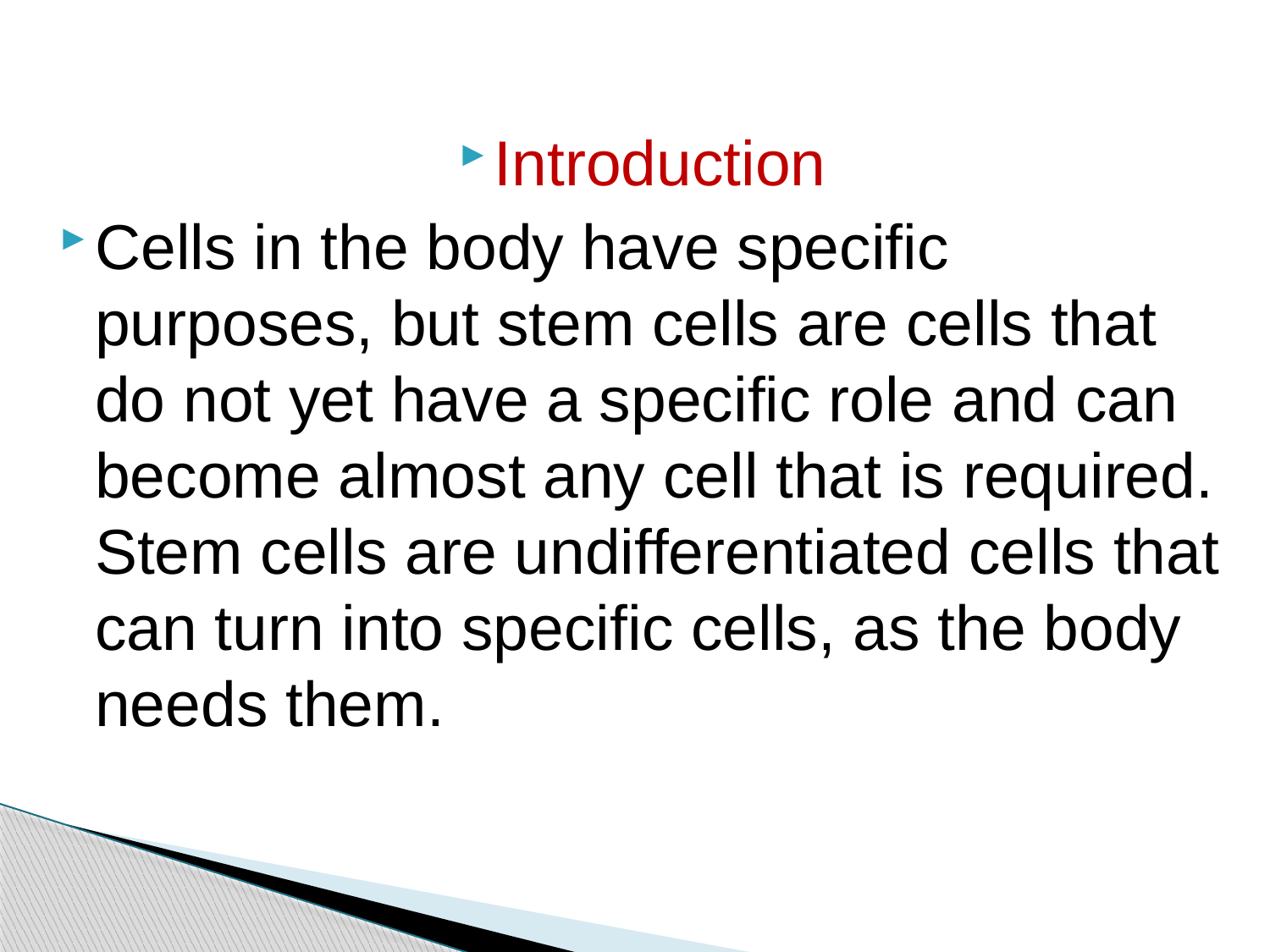

#
Introduction
Cells in the body have specific purposes, but stem cells are cells that do not yet have a specific role and can become almost any cell that is required. Stem cells are undifferentiated cells that can turn into specific cells, as the body needs them.